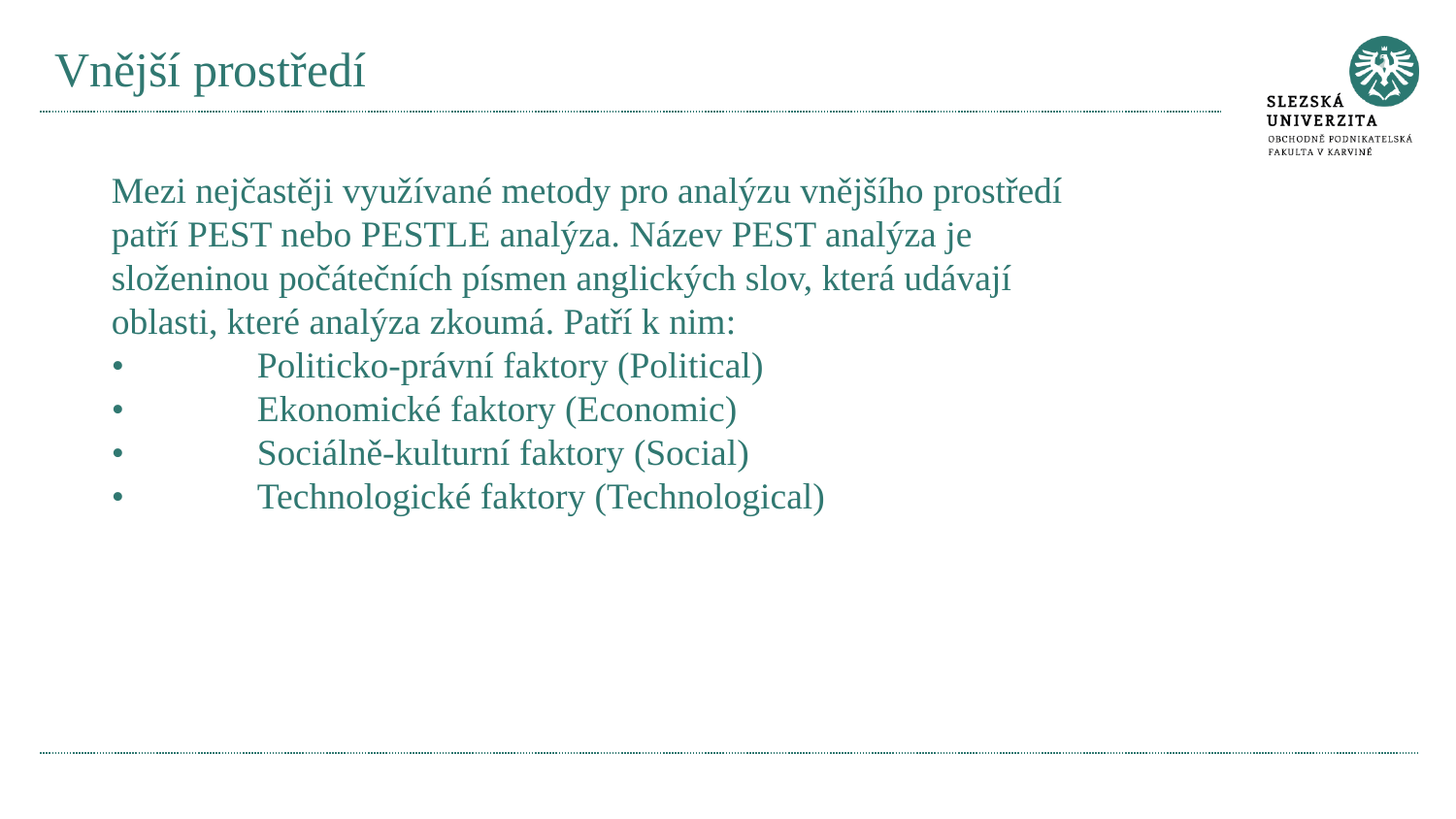

# Vnější prostředí
Mezi nejčastěji využívané metody pro analýzu vnějšího prostředí patří PEST nebo PESTLE analýza. Název PEST analýza je složeninou počátečních písmen anglických slov, která udávají oblasti, které analýza zkoumá. Patří k nim:
•	Politicko-právní faktory (Political)
•	Ekonomické faktory (Economic)
•	Sociálně-kulturní faktory (Social)
•	Technologické faktory (Technological)